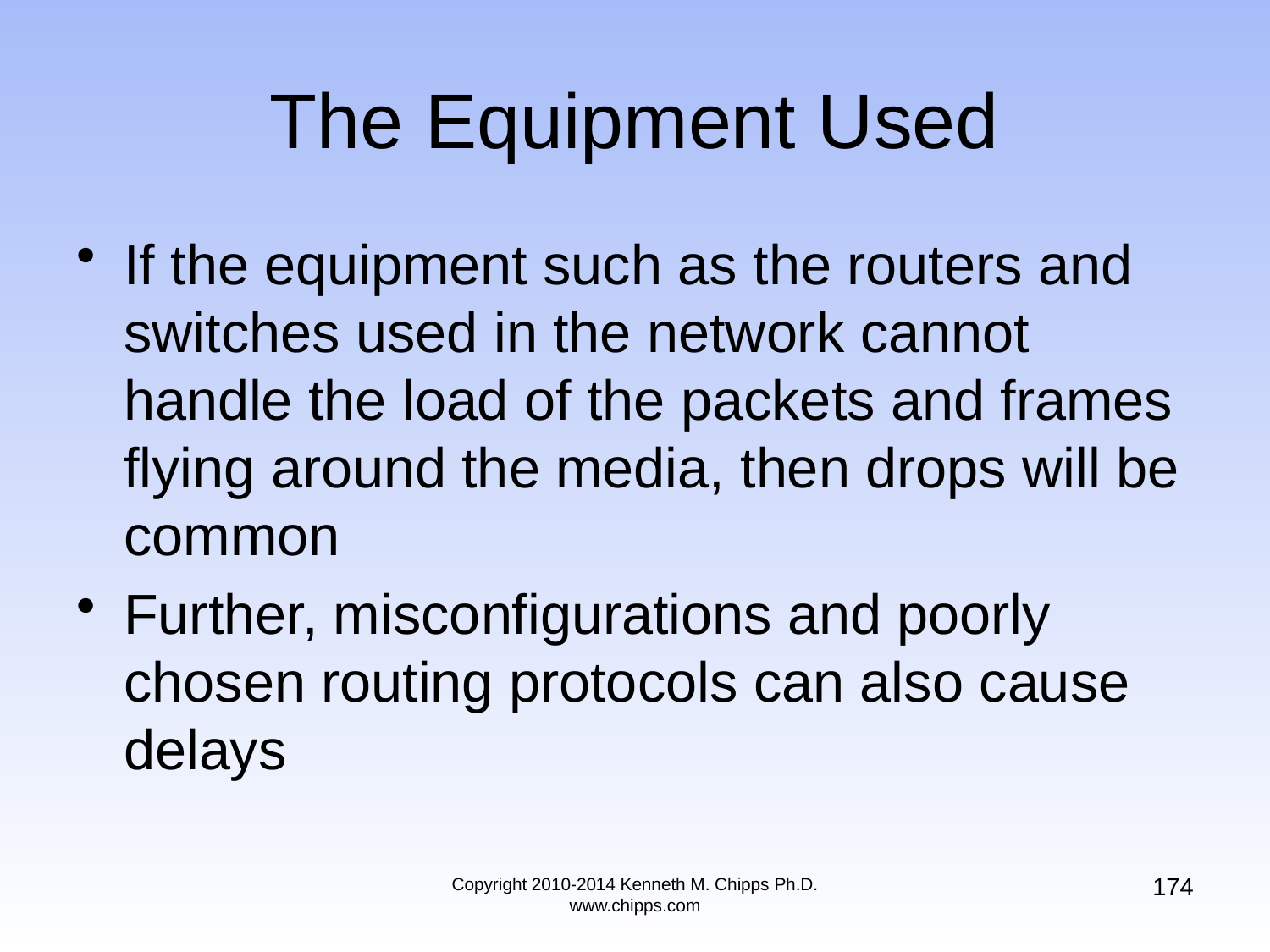

# The Equipment Used
If the equipment such as the routers and switches used in the network cannot handle the load of the packets and frames flying around the media, then drops will be common
Further, misconfigurations and poorly chosen routing protocols can also cause delays
174
Copyright 2010-2014 Kenneth M. Chipps Ph.D. www.chipps.com